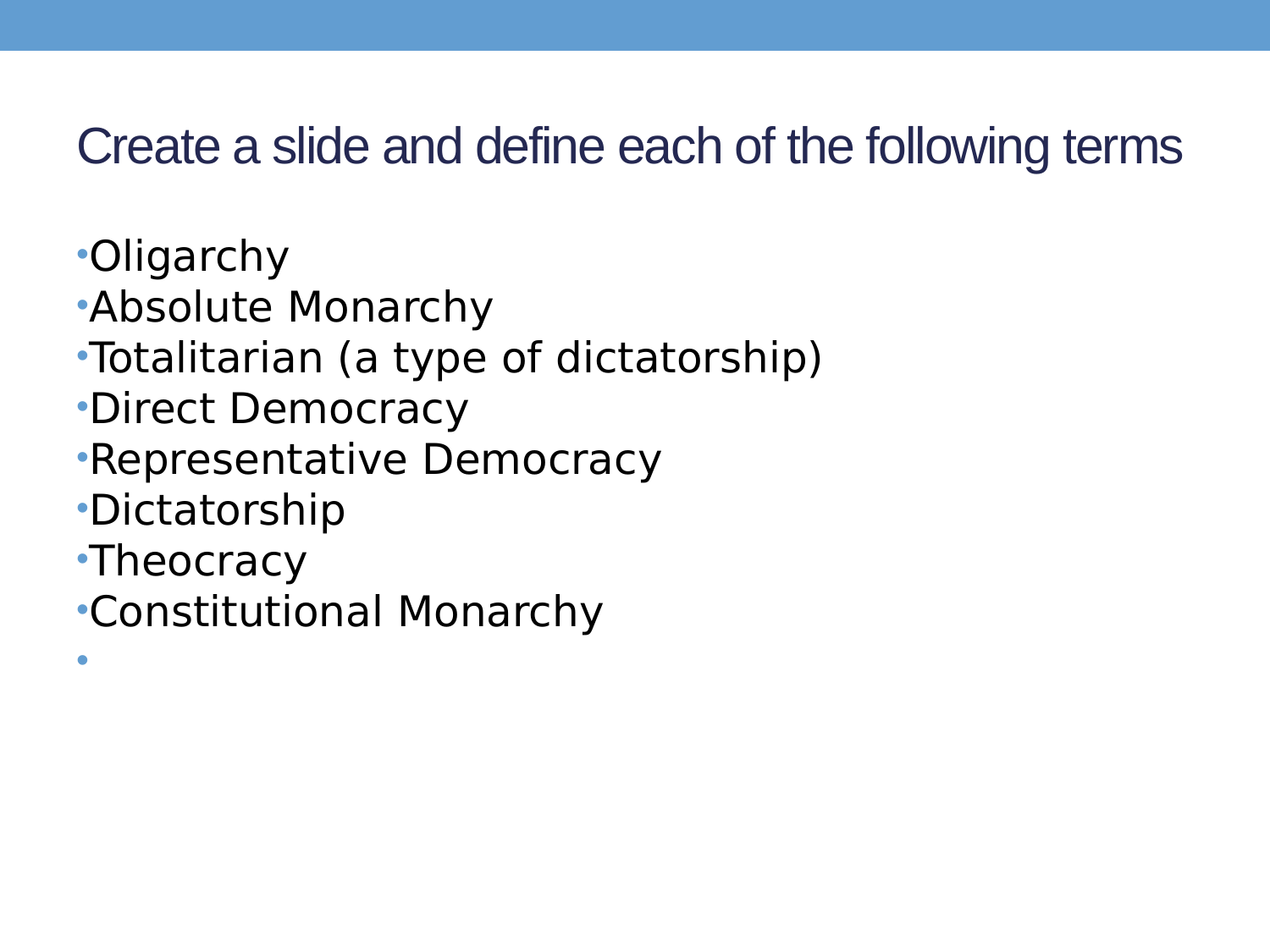

# Create a slide and define each of the following terms
Oligarchy
Absolute Monarchy
Totalitarian (a type of dictatorship)
Direct Democracy
Representative Democracy
Dictatorship
Theocracy
Constitutional Monarchy